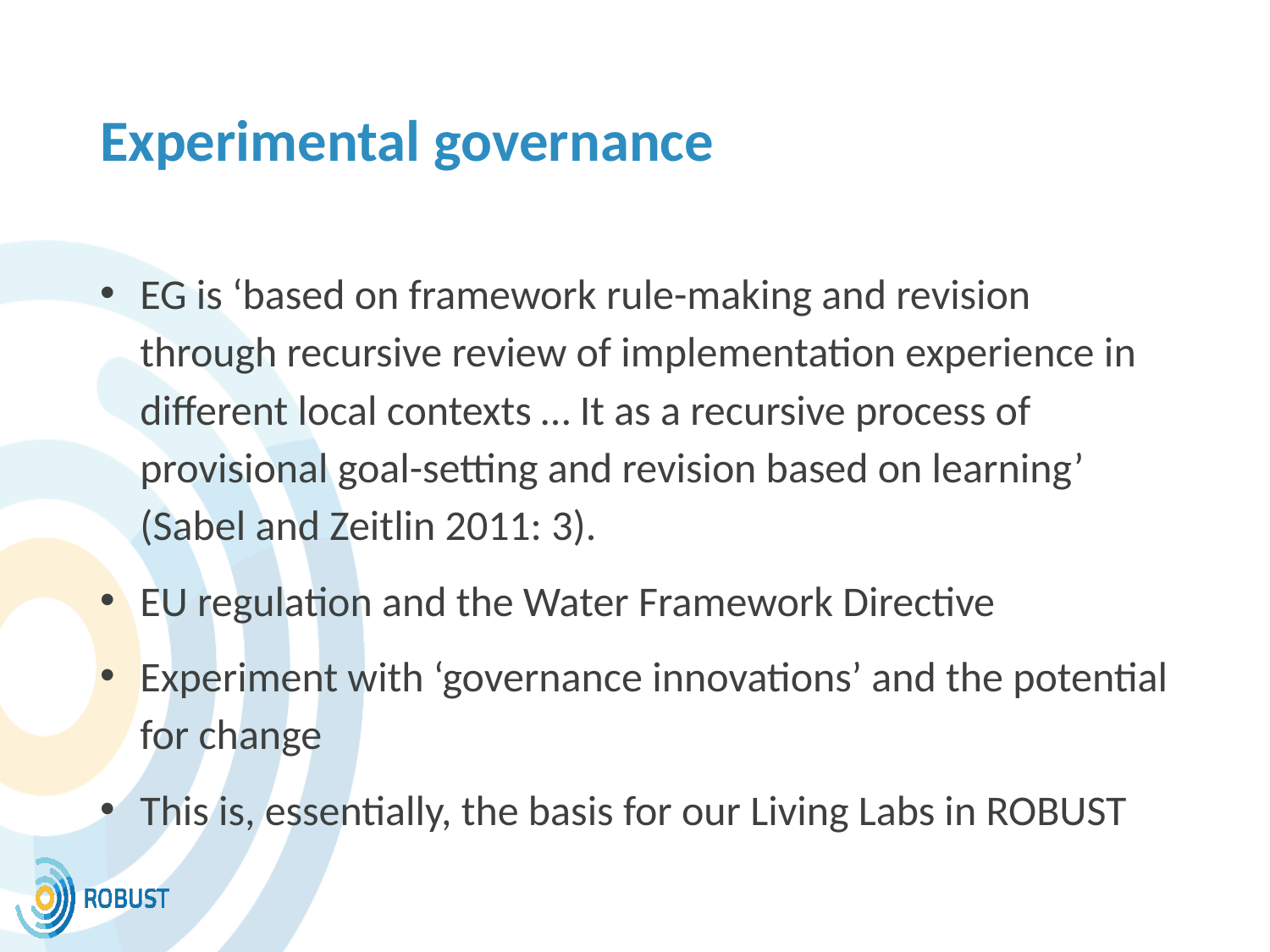

# Experimental governance
EG is ‘based on framework rule-making and revision through recursive review of implementation experience in different local contexts … It as a recursive process of provisional goal-setting and revision based on learning’ (Sabel and Zeitlin 2011: 3).
EU regulation and the Water Framework Directive
Experiment with ‘governance innovations’ and the potential for change
This is, essentially, the basis for our Living Labs in ROBUST